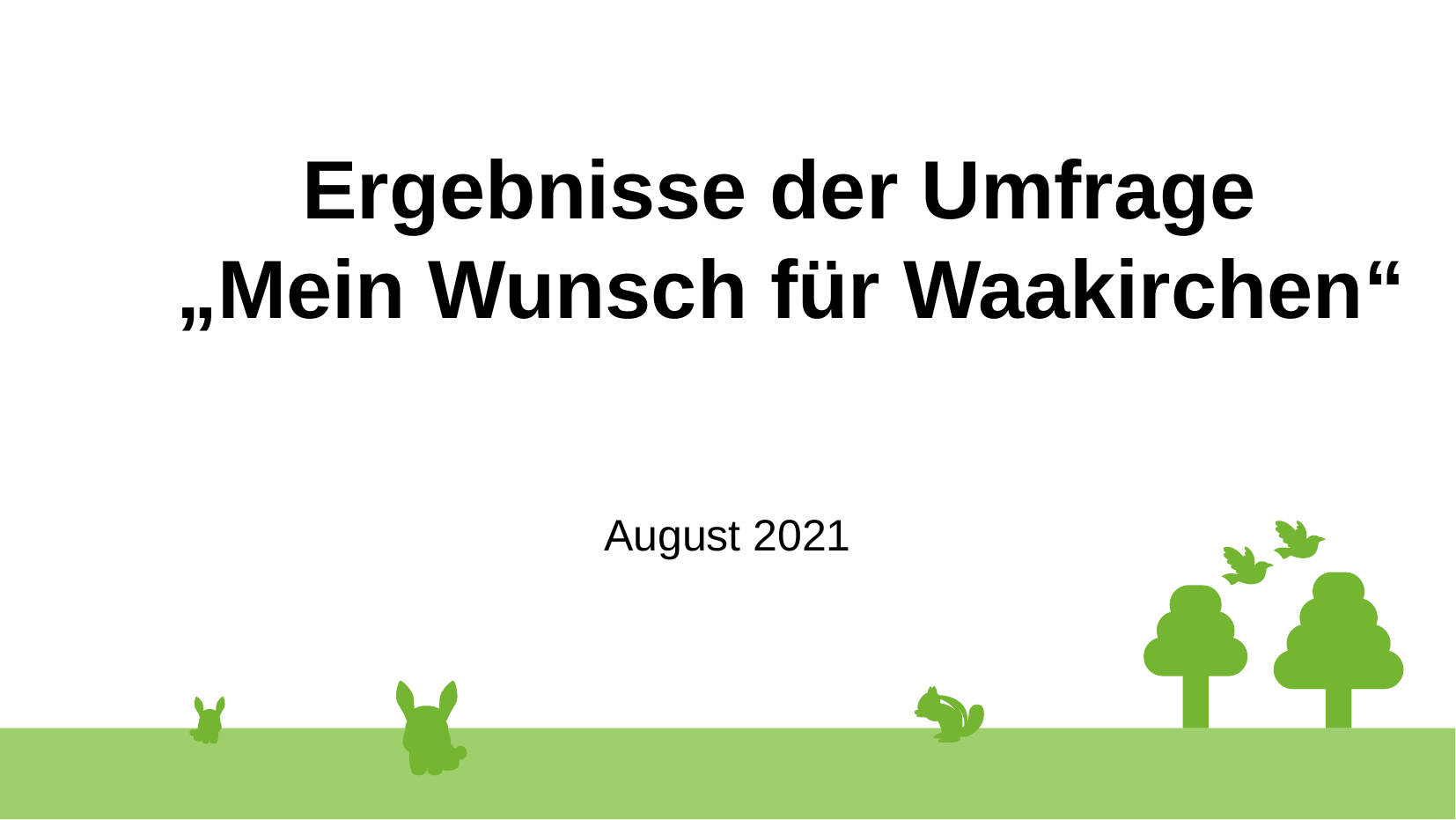

Ergebnisse der Umfrage
 „Mein Wunsch für Waakirchen“
August 2021